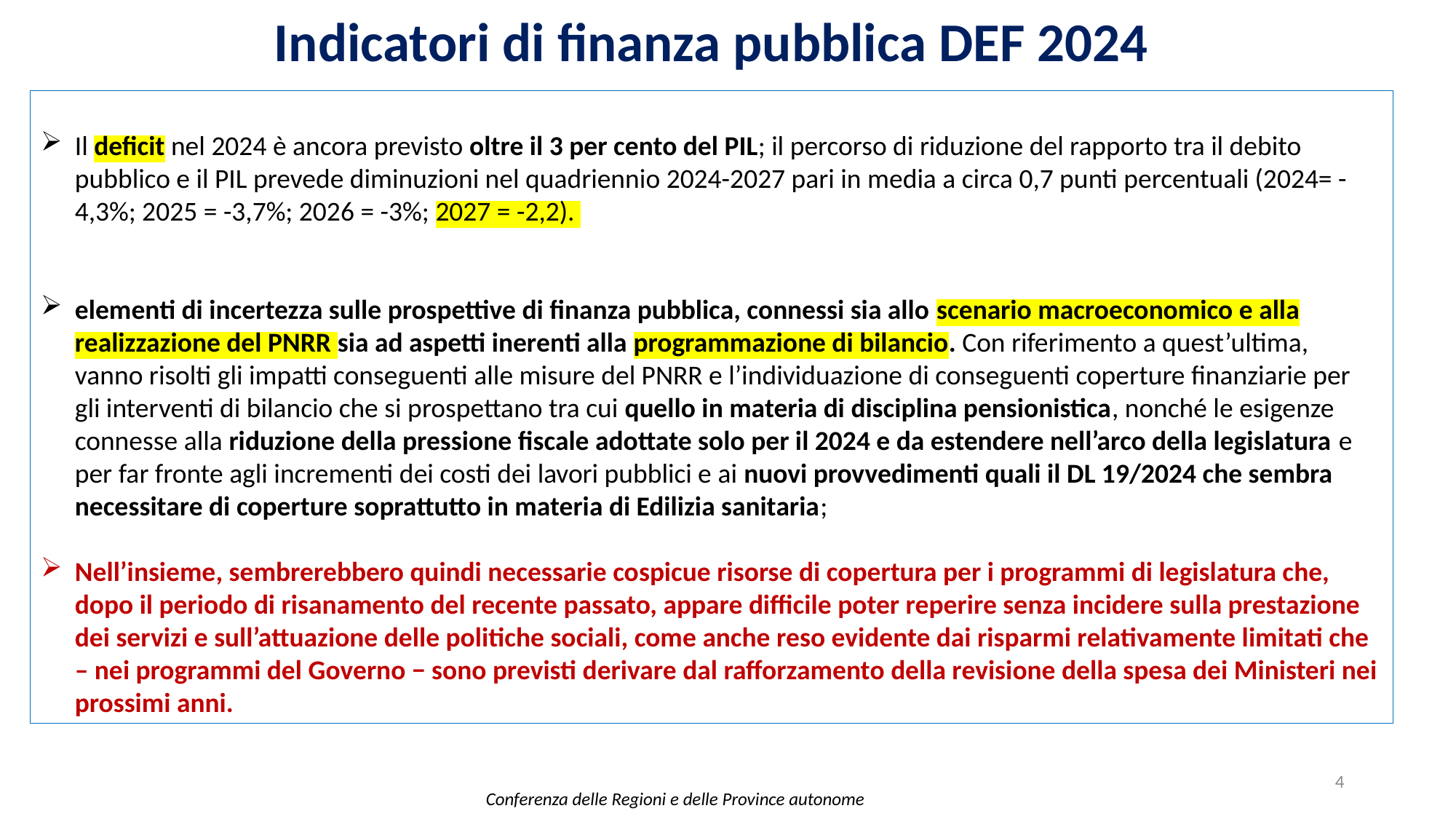

Indicatori di finanza pubblica DEF 2024

Il deficit nel 2024 è ancora previsto oltre il 3 per cento del PIL; il percorso di riduzione del rapporto tra il debito pubblico e il PIL prevede diminuzioni nel quadriennio 2024-2027 pari in media a circa 0,7 punti percentuali (2024= -4,3%; 2025 = -3,7%; 2026 = -3%; 2027 = -2,2).

elementi di incertezza sulle prospettive di finanza pubblica, connessi sia allo scenario macroeconomico e alla realizzazione del PNRR sia ad aspetti inerenti alla programmazione di bilancio. Con riferimento a quest’ultima, vanno risolti gli impatti conseguenti alle misure del PNRR e l’individuazione di conseguenti coperture finanziarie per gli interventi di bilancio che si prospettano tra cui quello in materia di disciplina pensionistica, nonché le esigenze connesse alla riduzione della pressione fiscale adottate solo per il 2024 e da estendere nell’arco della legislatura e per far fronte agli incrementi dei costi dei lavori pubblici e ai nuovi provvedimenti quali il DL 19/2024 che sembra necessitare di coperture soprattutto in materia di Edilizia sanitaria;

Nell’insieme, sembrerebbero quindi necessarie cospicue risorse di copertura per i programmi di legislatura che, dopo il periodo di risanamento del recente passato, appare difficile poter reperire senza incidere sulla prestazione dei servizi e sull’attuazione delle politiche sociali, come anche reso evidente dai risparmi relativamente limitati che – nei programmi del Governo − sono previsti derivare dal rafforzamento della revisione della spesa dei Ministeri nei prossimi anni.
4
Conferenza delle Regioni e delle Province autonome